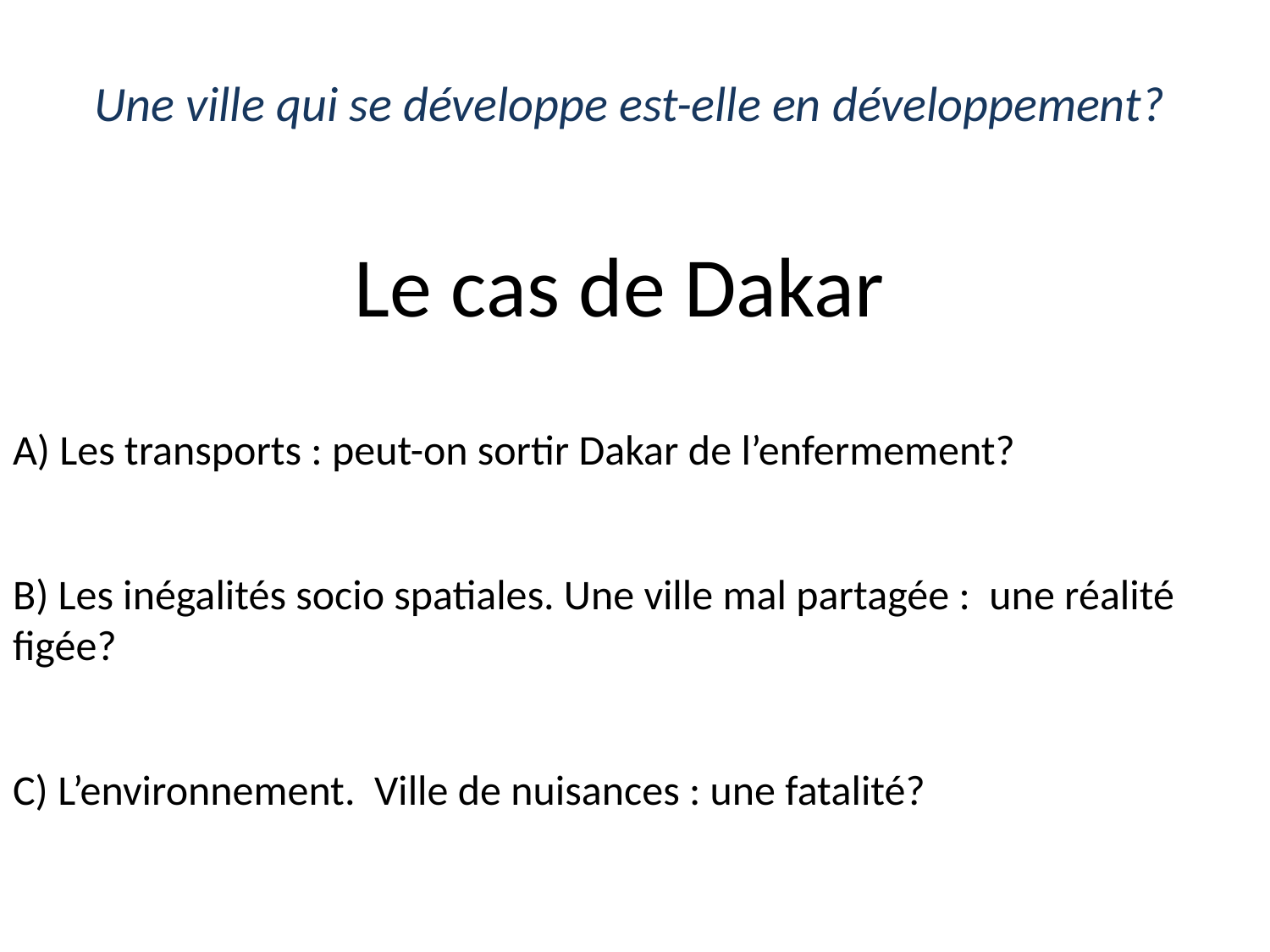

# Une ville qui se développe est-elle en développement?
Le cas de Dakar
A) Les transports : peut-on sortir Dakar de l’enfermement?
B) Les inégalités socio spatiales. Une ville mal partagée :  une réalité figée?
C) L’environnement.  Ville de nuisances : une fatalité?